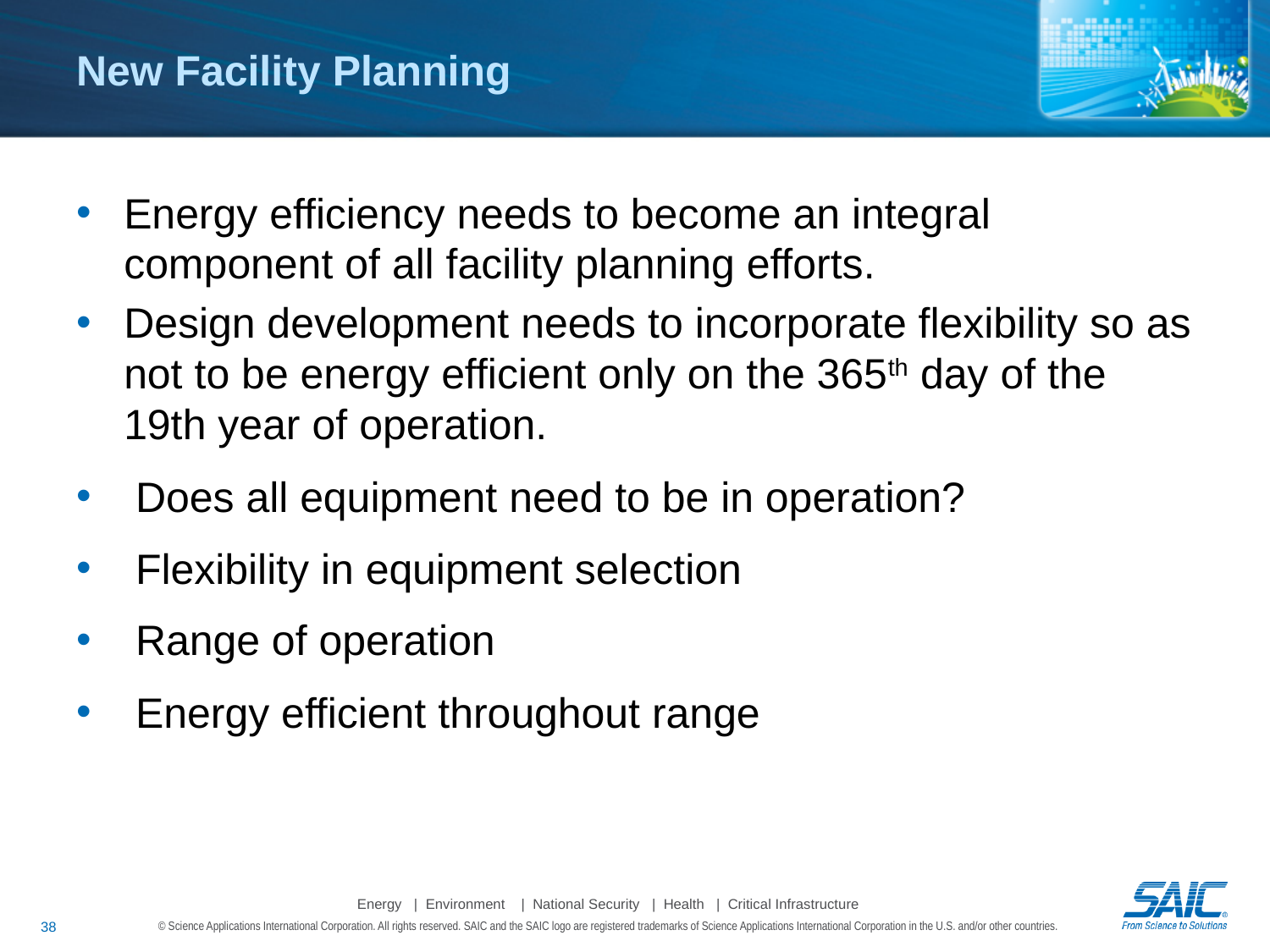

# New Facility Planning
Energy efficiency needs to become an integral component of all facility planning efforts.
Design development needs to incorporate flexibility so as not to be energy efficient only on the 365th day of the 19th year of operation.
 Does all equipment need to be in operation?
 Flexibility in equipment selection
 Range of operation
 Energy efficient throughout range